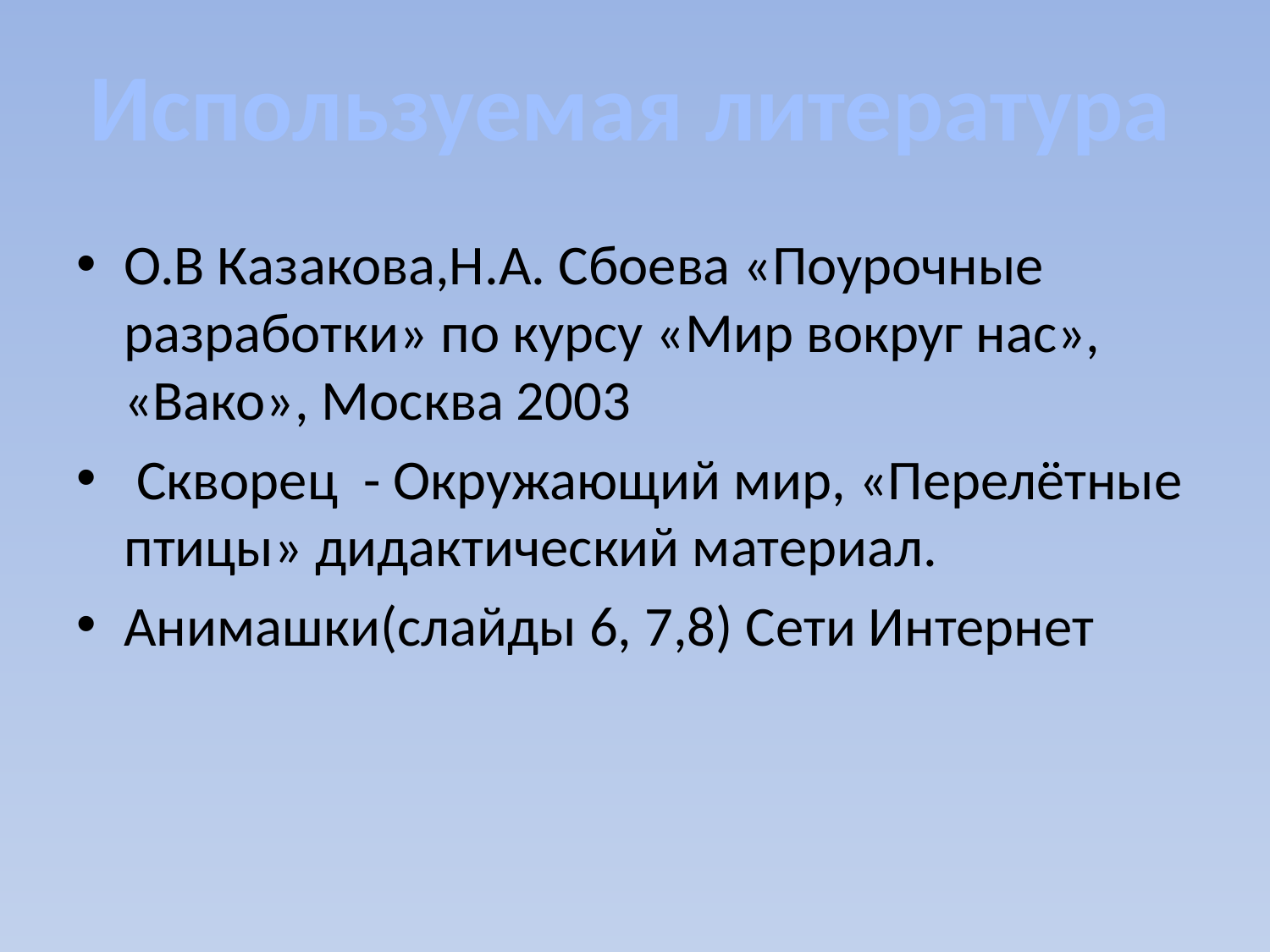

Используемая литература
О.В Казакова,Н.А. Сбоева «Поурочные разработки» по курсу «Мир вокруг нас», «Вако», Москва 2003
 Скворец  - Окружающий мир, «Перелётные птицы» дидактический материал.
Анимашки(слайды 6, 7,8) Сети Интернет